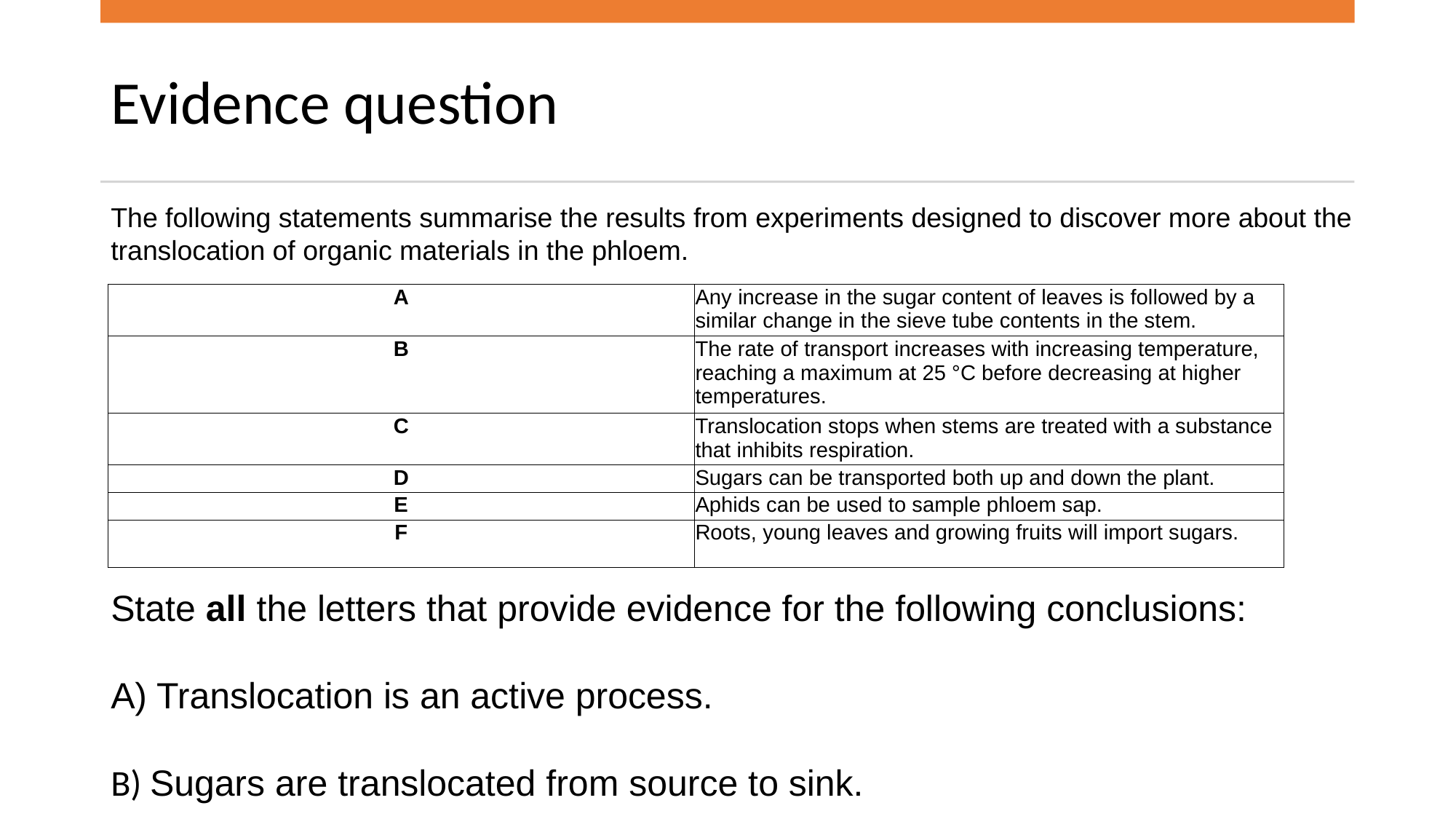

# Evidence question

The following statements summarise the results from experiments designed to discover more about the translocation of organic materials in the phloem.
| A | Any increase in the sugar content of leaves is followed by a similar change in the sieve tube contents in the stem. |
| --- | --- |
| B | The rate of transport increases with increasing temperature, reaching a maximum at 25 °C before decreasing at higher temperatures. |
| C | Translocation stops when stems are treated with a substance that inhibits respiration. |
| D | Sugars can be transported both up and down the plant. |
| E | Aphids can be used to sample phloem sap. |
| F | Roots, young leaves and growing fruits will import sugars. |
State all the letters that provide evidence for the following conclusions:
A) Translocation is an active process.
B) Sugars are translocated from source to sink.